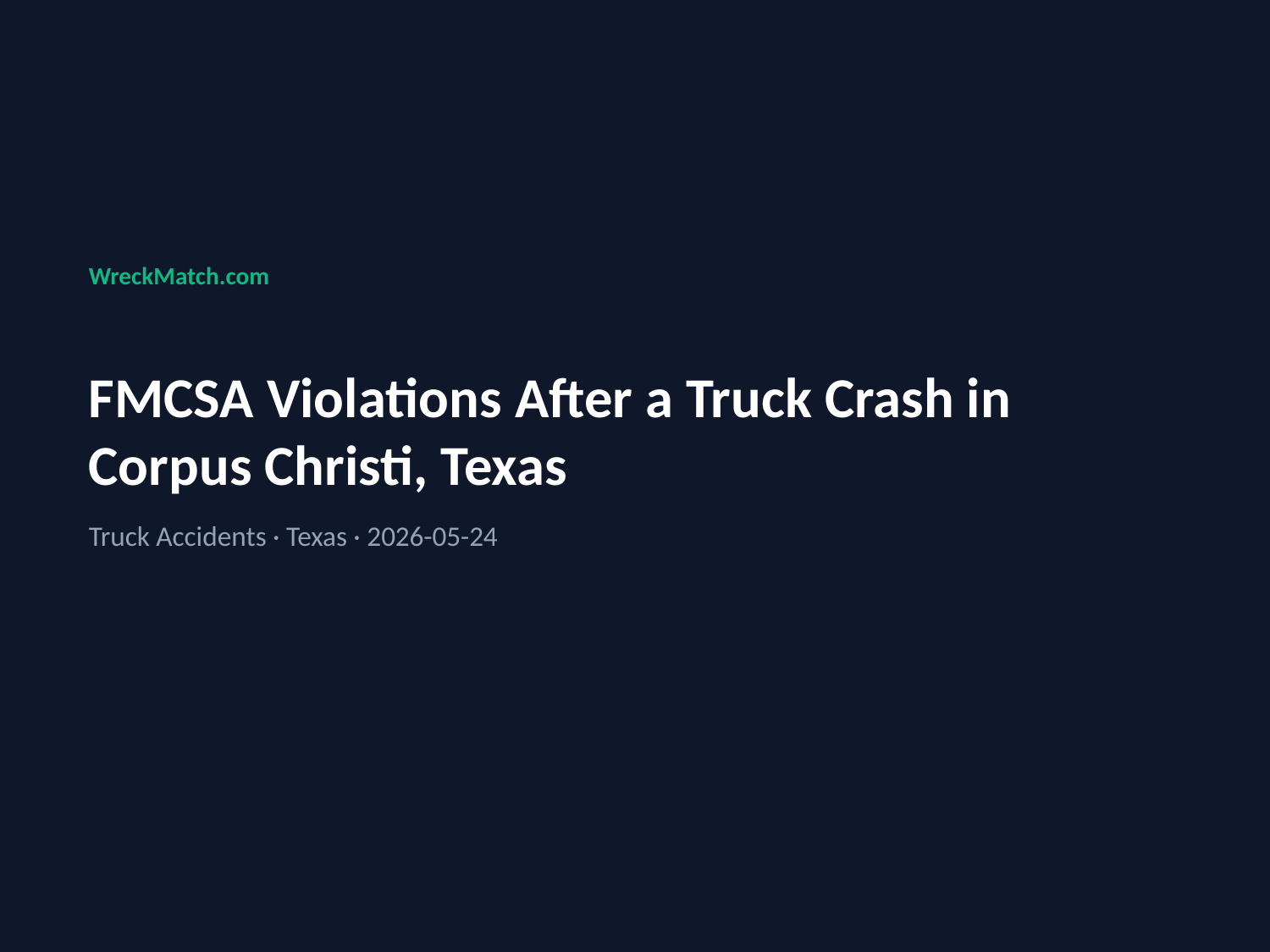

WreckMatch.com
FMCSA Violations After a Truck Crash in Corpus Christi, Texas
Truck Accidents · Texas · 2026-05-24